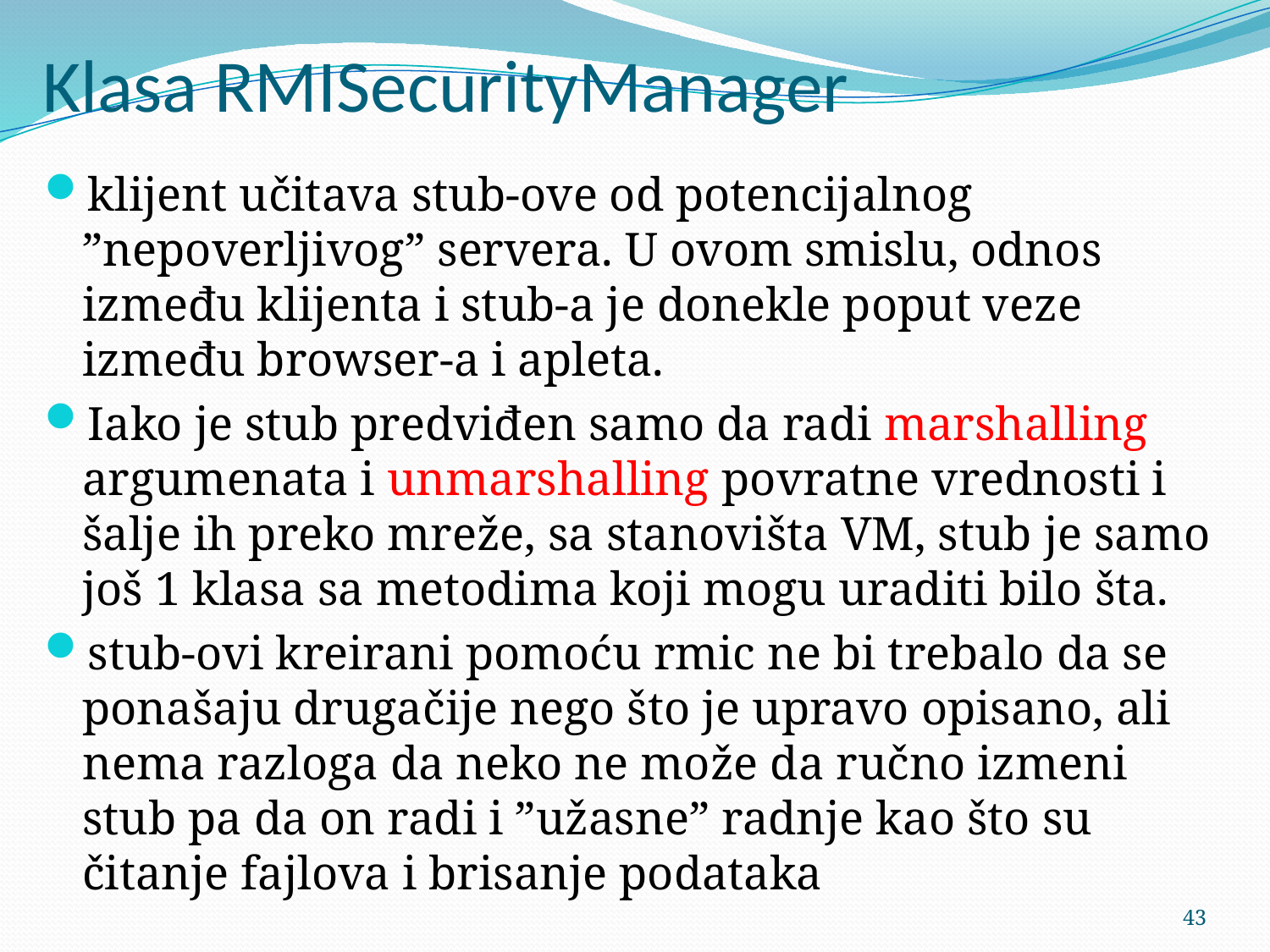

# Klasa RMISecurityManager
klijent učitava stub-ove od potencijalnog ”nepoverljivog” servera. U ovom smislu, odnos između klijenta i stub-a je donekle poput veze između browser-a i apleta.
Iako je stub predviđen samo da radi marshalling argumenata i unmarshalling povratne vrednosti i šalje ih preko mreže, sa stanovišta VM, stub je samo još 1 klasa sa metodima koji mogu uraditi bilo šta.
stub-ovi kreirani pomoću rmic ne bi trebalo da se ponašaju drugačije nego što je upravo opisano, ali nema razloga da neko ne može da ručno izmeni stub pa da on radi i ”užasne” radnje kao što su čitanje fajlova i brisanje podataka

43